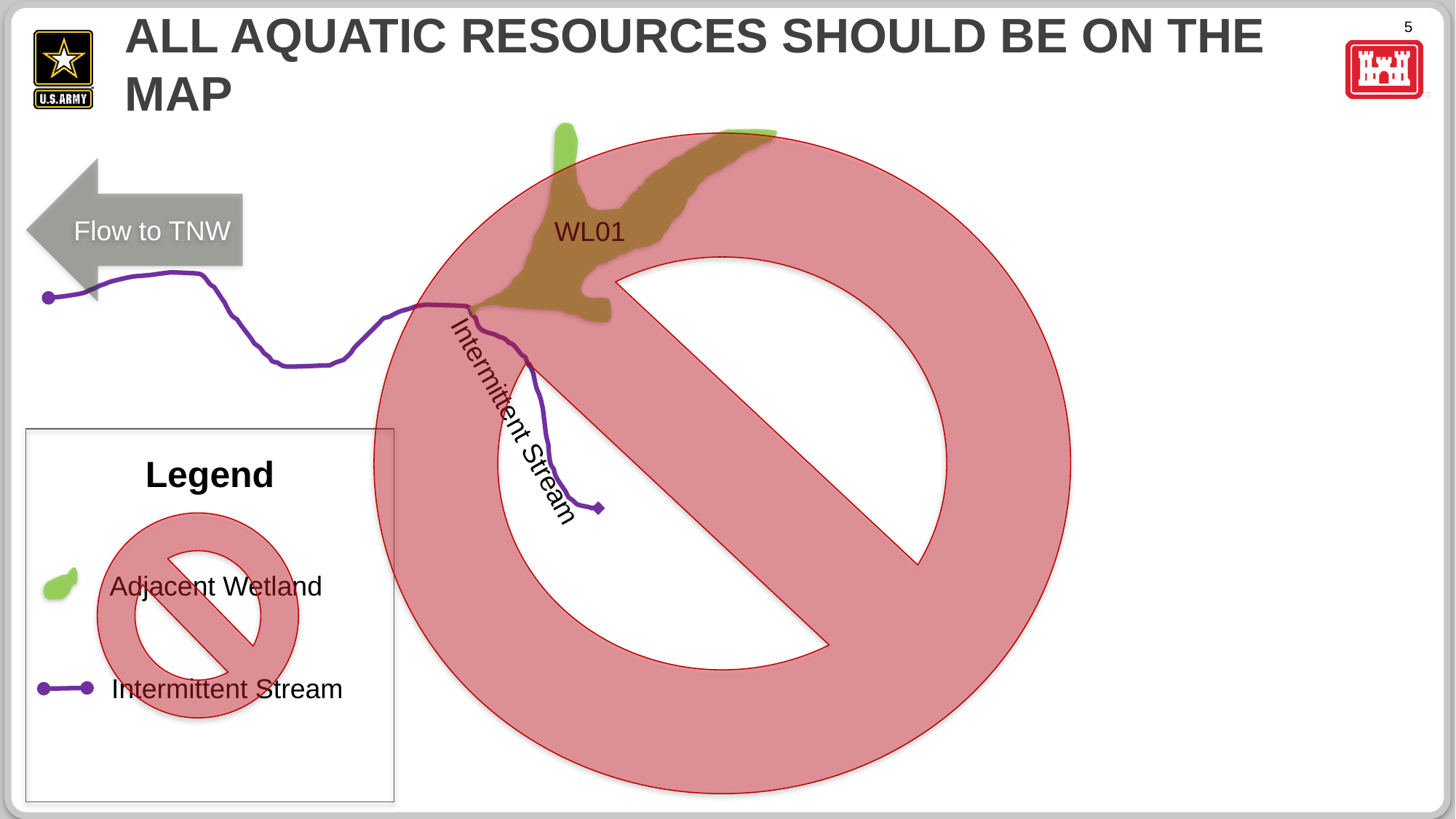

# all aquatic resources should be on the map

Flow to TNW
WL01

Intermittent Stream

Legend

Adjacent Wetland

Intermittent Stream